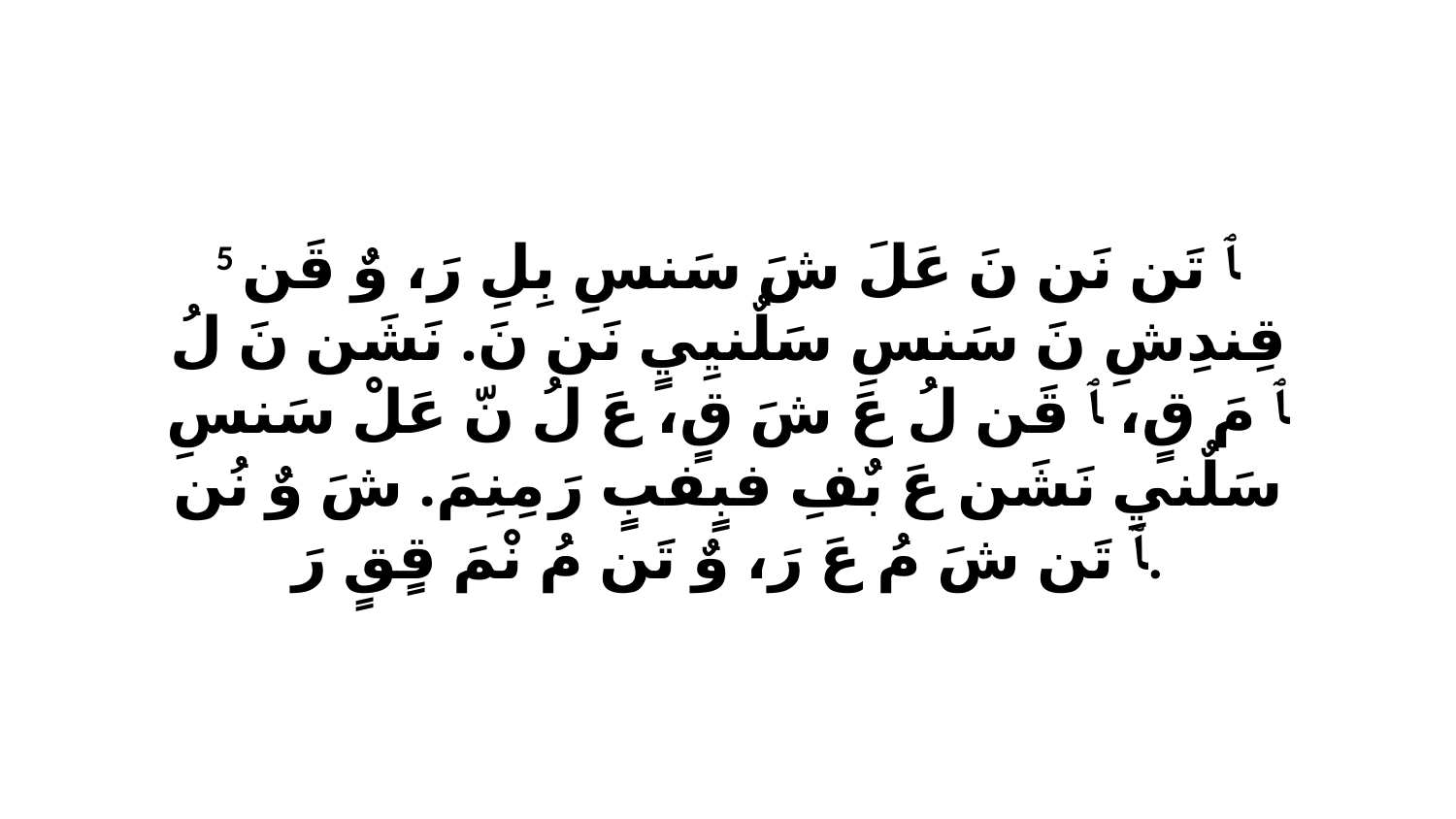

5 ﭑ تَن نَن نَ عَلَ شَ سَنسِ بِلِ رَ، وٌ قَن قِندِشِ نَ سَنسِ سَلٌنيِيٍ نَن نَ. نَشَن نَ لُ ﭑ مَ قٍ، ﭑ قَن لُ عَ شَ قٍ، عَ لُ نّ عَلْ سَنسِ سَلٌنيِ نَشَن عَ بٌفِ فبٍفبٍ رَ مِنِمَ. شَ وٌ نُن ﭑ تَن شَ مُ عَ رَ، وٌ تَن مُ نْمَ قٍقٍ رَ.